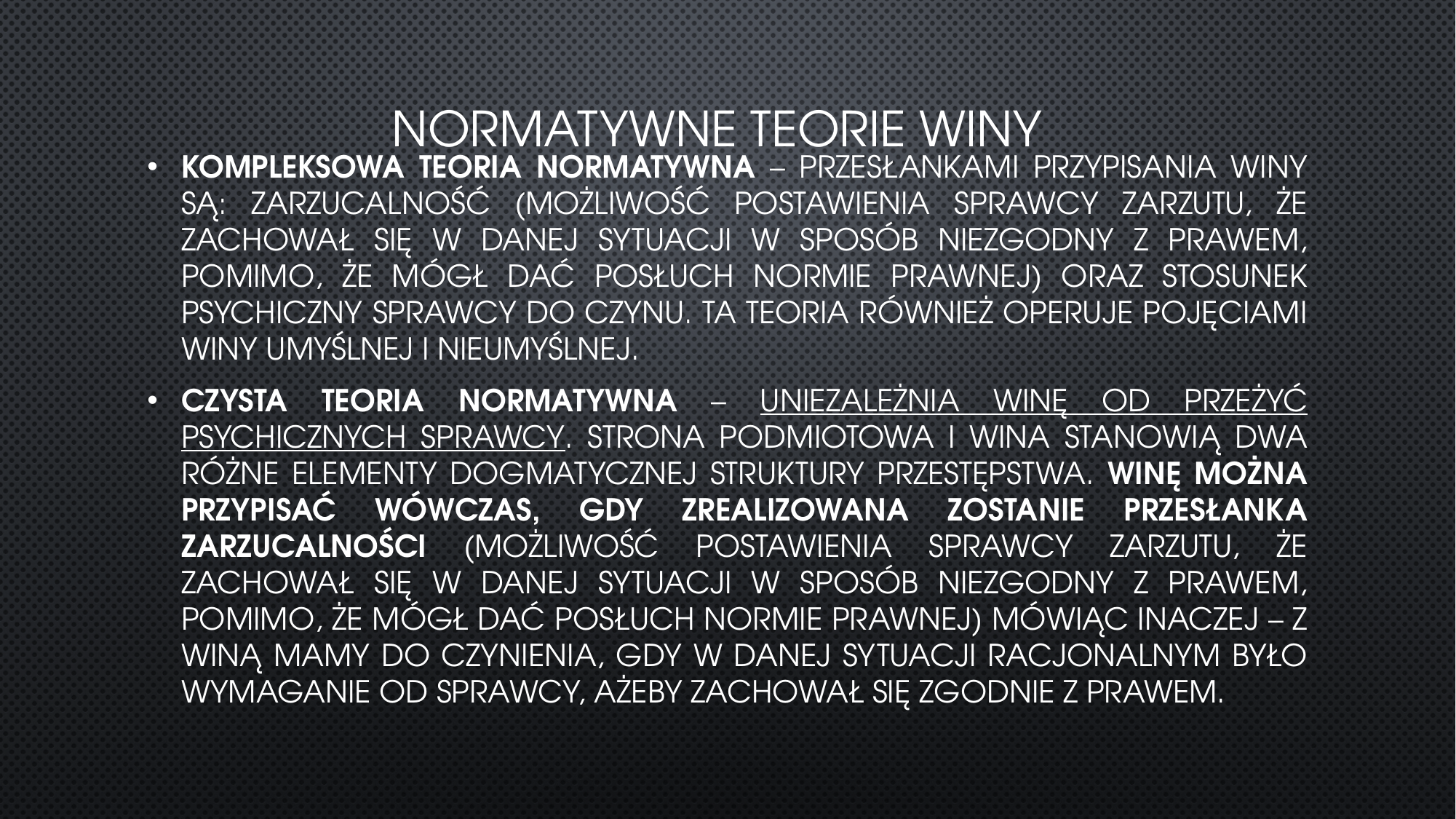

# Normatywne teorie winy
Kompleksowa teoria normatywna – przesłankami przypisania winy są: zarzucalność (możliwość postawienia sprawcy zarzutu, że zachował się w danej sytuacji w sposób niezgodny z prawem, pomimo, że mógł dać posłuch normie prawnej) oraz stosunek psychiczny sprawcy do czynu. Ta teoria również operuje pojęciami winy umyślnej i nieumyślnej.
Czysta teoria normatywna – uniezależnia winę od przeżyć psychicznych sprawcy. Strona podmiotowa i wina stanowią dwa różne elementy dogmatycznej struktury przestępstwa. Winę można przypisać wówczas, gdy zrealizowana zostanie przesłanka zarzucalności (możliwość postawienia sprawcy zarzutu, że zachował się w danej sytuacji w sposób niezgodny z prawem, pomimo, że mógł dać posłuch normie prawnej) Mówiąc inaczej – z winą mamy do czynienia, gdy w danej sytuacji racjonalnym było wymaganie od sprawcy, ażeby zachował się zgodnie z prawem.